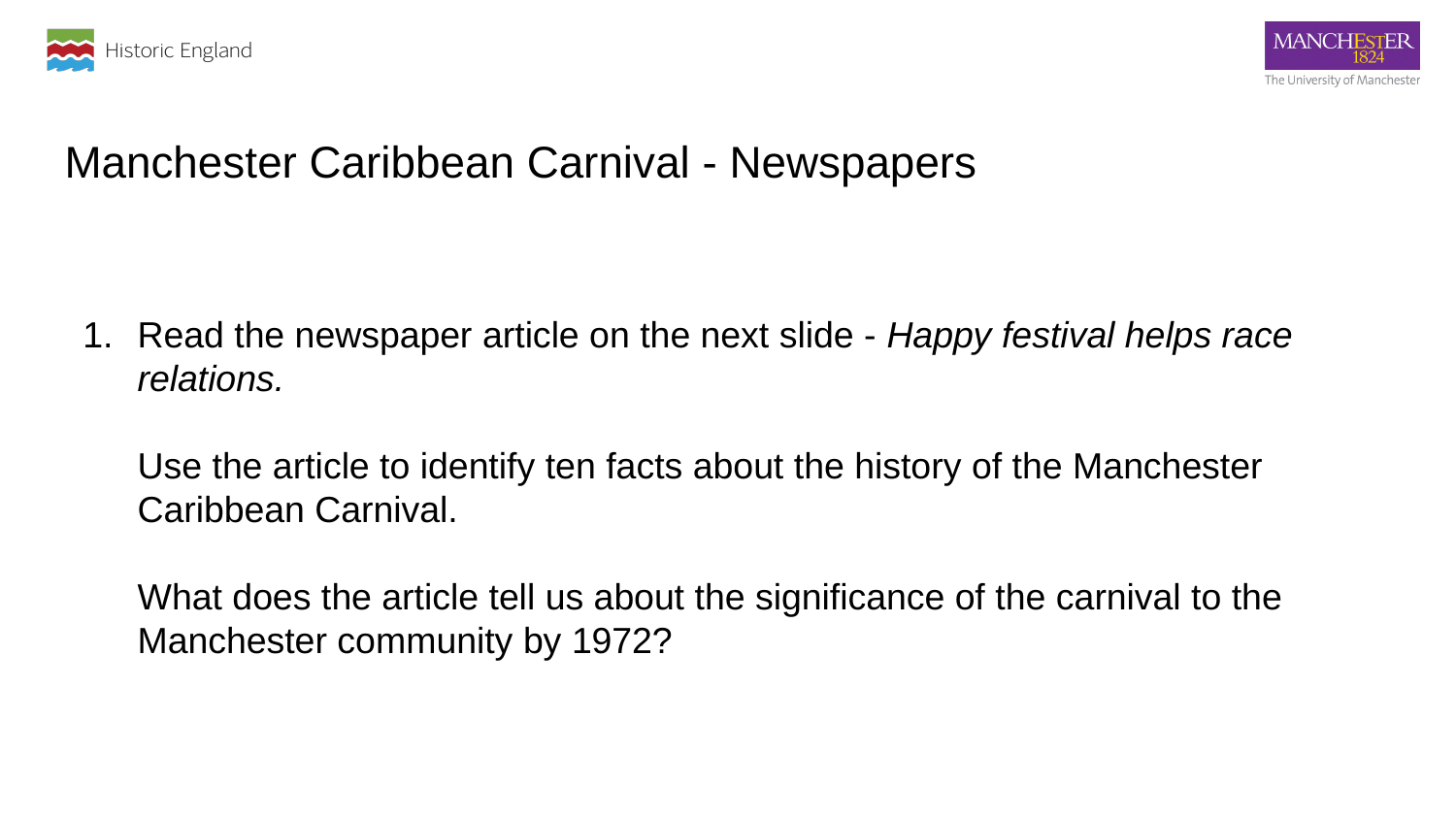

Manchester Caribbean Carnival - Newspapers
Read the newspaper article on the next slide - Happy festival helps race relations.

Use the article to identify ten facts about the history of the Manchester Caribbean Carnival.

What does the article tell us about the significance of the carnival to the Manchester community by 1972?